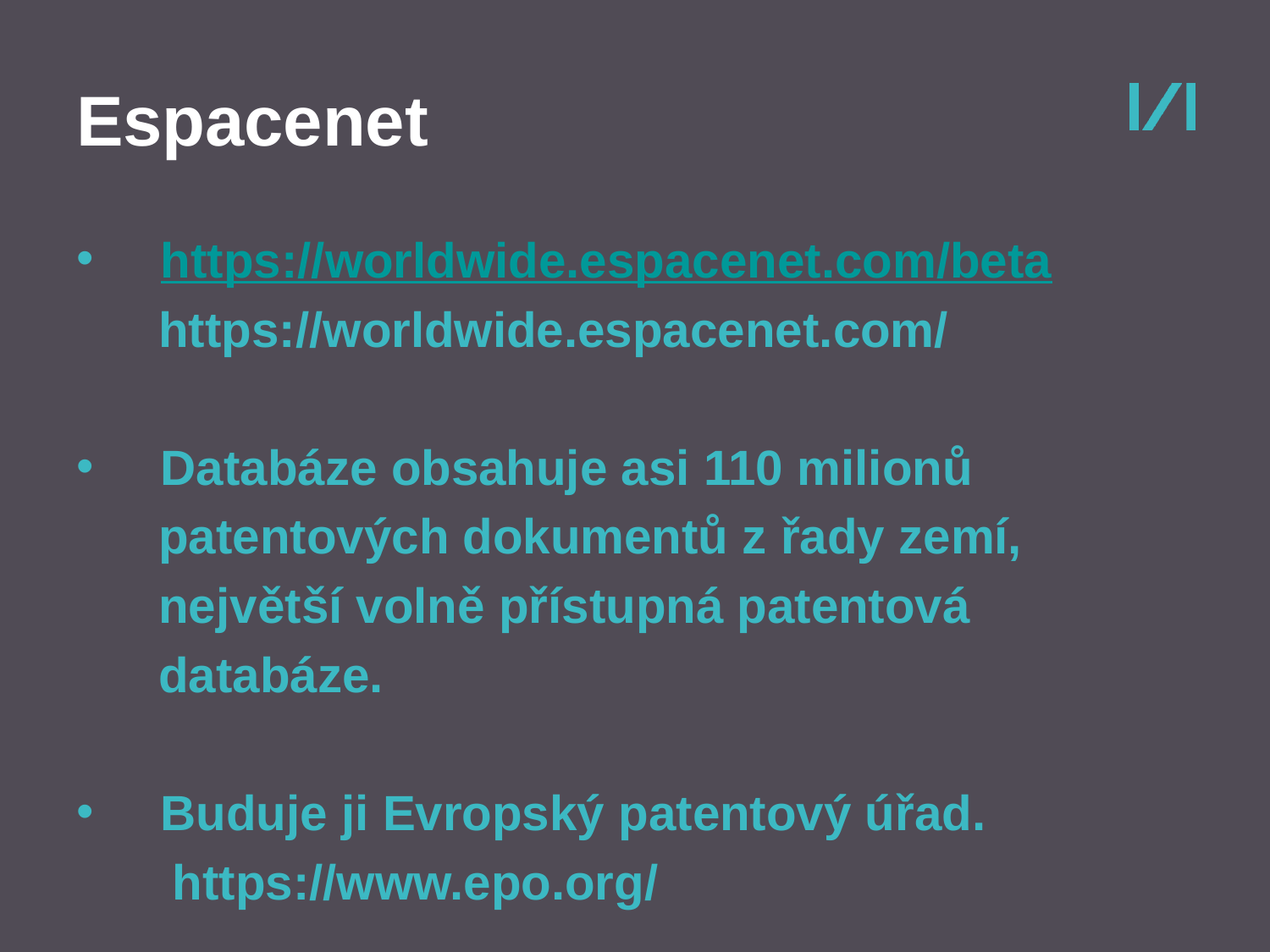

# Espacenet
https://worldwide.espacenet.com/beta
      https://worldwide.espacenet.com/

Databáze obsahuje asi 110 milionů
      patentových dokumentů z řady zemí,
      největší volně přístupná patentová
      databáze.

Buduje ji Evropský patentový úřad.
       https://www.epo.org/